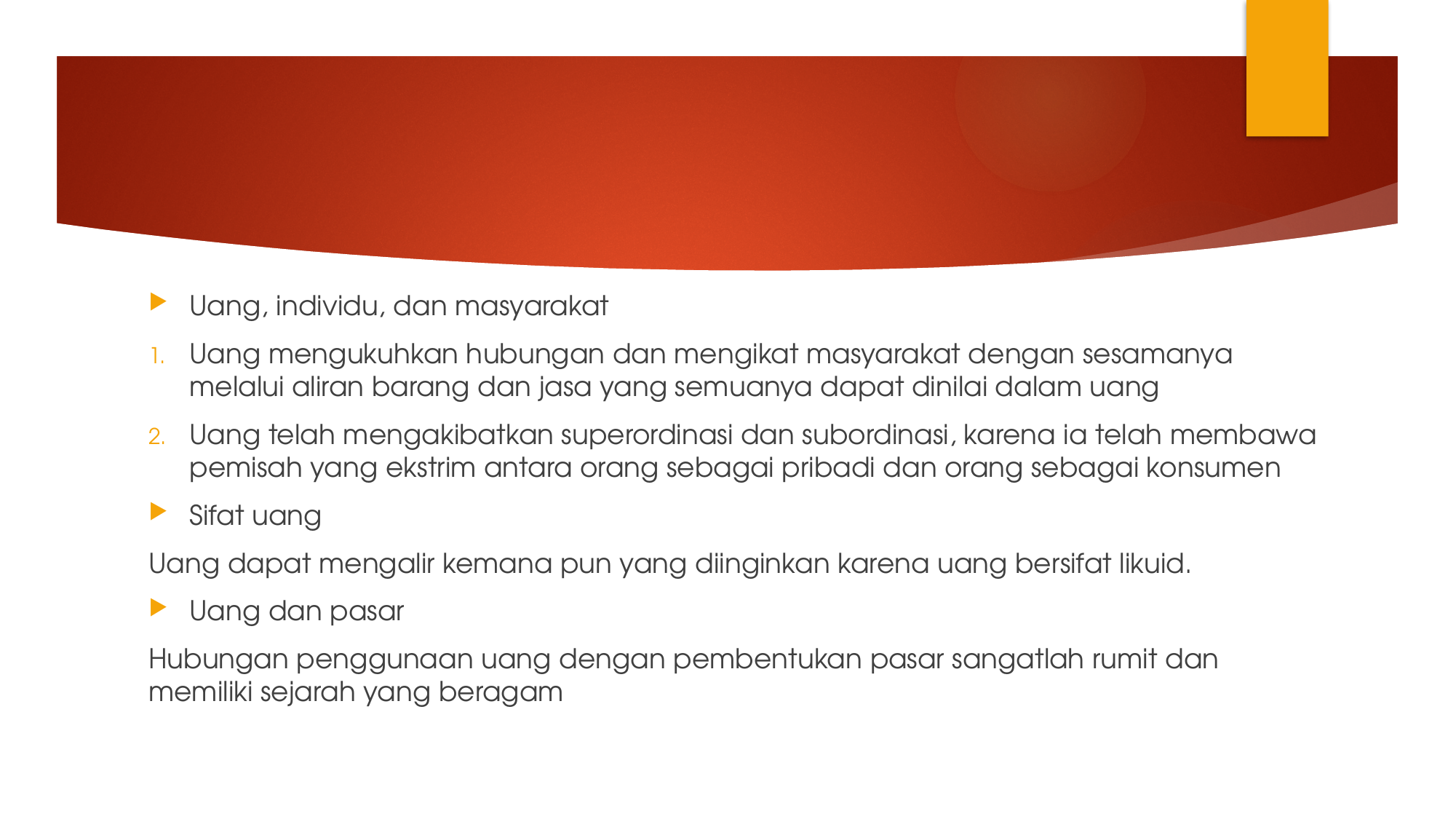

Uang, individu, dan masyarakat
Uang mengukuhkan hubungan dan mengikat masyarakat dengan sesamanya melalui aliran barang dan jasa yang semuanya dapat dinilai dalam uang
Uang telah mengakibatkan superordinasi dan subordinasi, karena ia telah membawa pemisah yang ekstrim antara orang sebagai pribadi dan orang sebagai konsumen
Sifat uang
Uang dapat mengalir kemana pun yang diinginkan karena uang bersifat likuid.
Uang dan pasar
Hubungan penggunaan uang dengan pembentukan pasar sangatlah rumit dan memiliki sejarah yang beragam